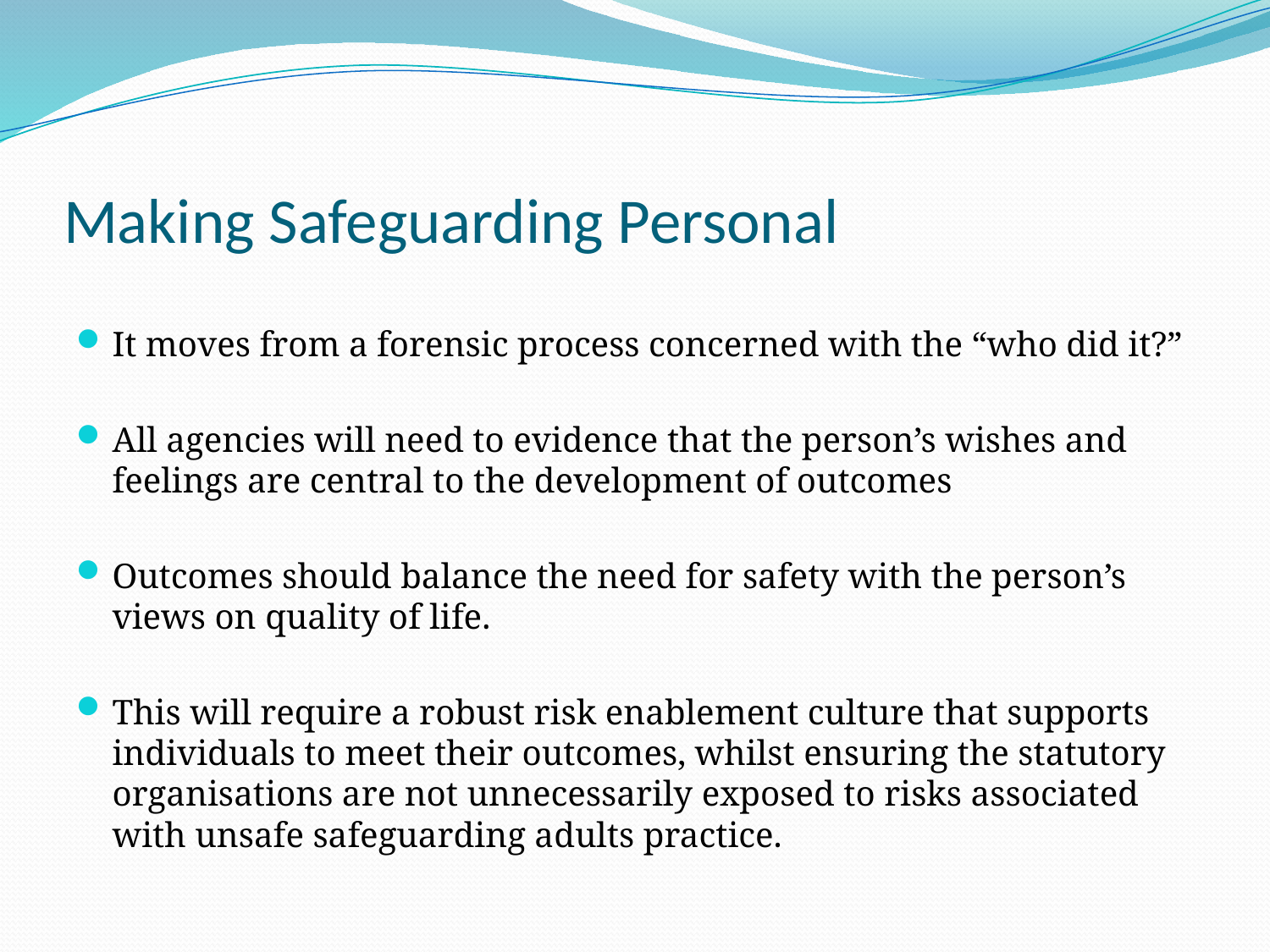

# Making Safeguarding Personal

It moves from a forensic process concerned with the “who did it?”

All agencies will need to evidence that the person’s wishes and feelings are central to the development of outcomes

Outcomes should balance the need for safety with the person’s views on quality of life.

This will require a robust risk enablement culture that supports individuals to meet their outcomes, whilst ensuring the statutory organisations are not unnecessarily exposed to risks associated with unsafe safeguarding adults practice.